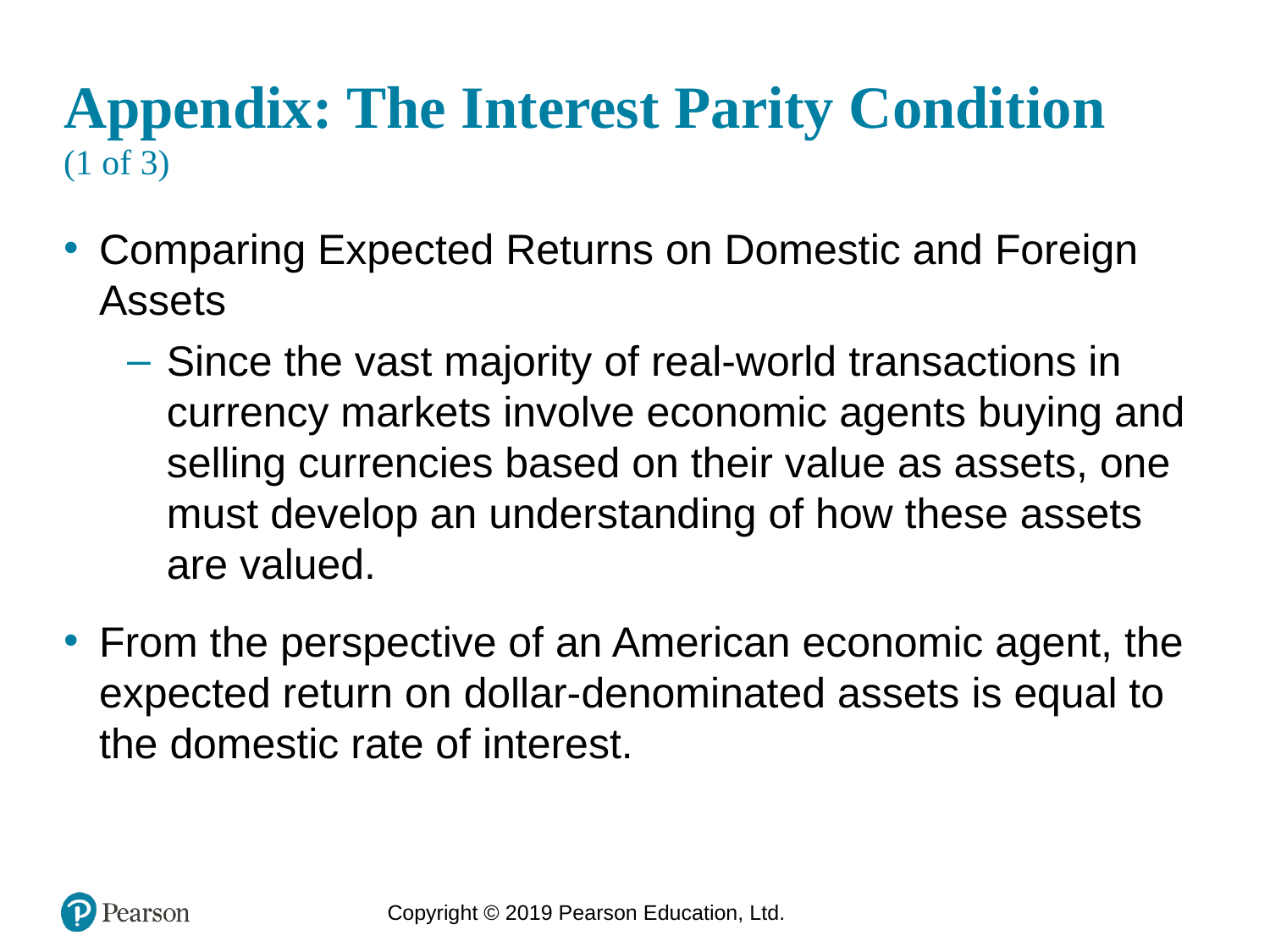

# Appendix: The Interest Parity Condition (1 of 3)
Comparing Expected Returns on Domestic and Foreign Assets
Since the vast majority of real-world transactions in currency markets involve economic agents buying and selling currencies based on their value as assets, one must develop an understanding of how these assets are valued.
From the perspective of an American economic agent, the expected return on dollar-denominated assets is equal to the domestic rate of interest.